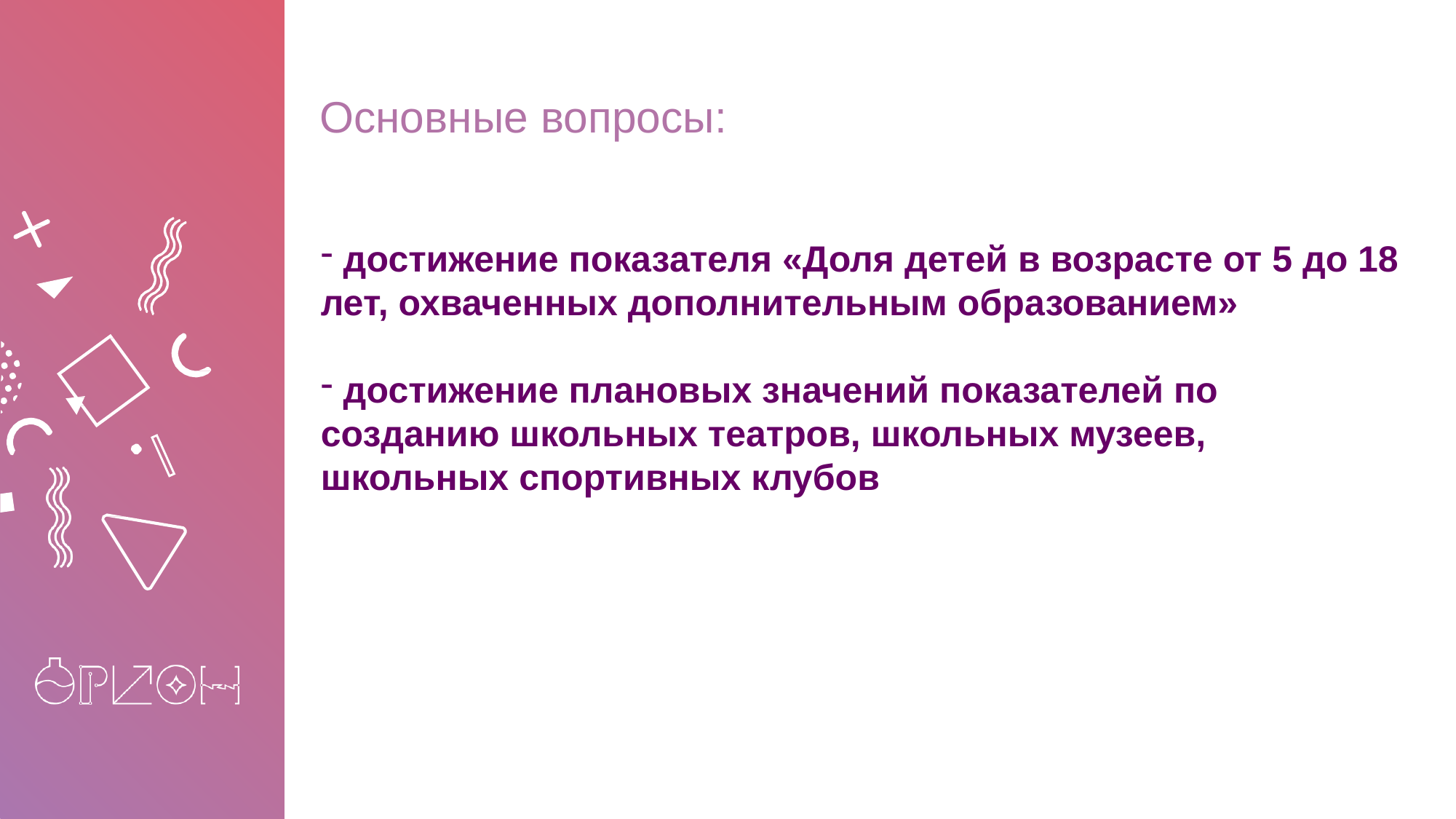

# Основные вопросы:

 достижение показателя «Доля детей в возрасте от 5 до 18 лет, охваченных дополнительным образованием»

 достижение плановых значений показателей по созданию школьных театров, школьных музеев, школьных спортивных клубов

1

2